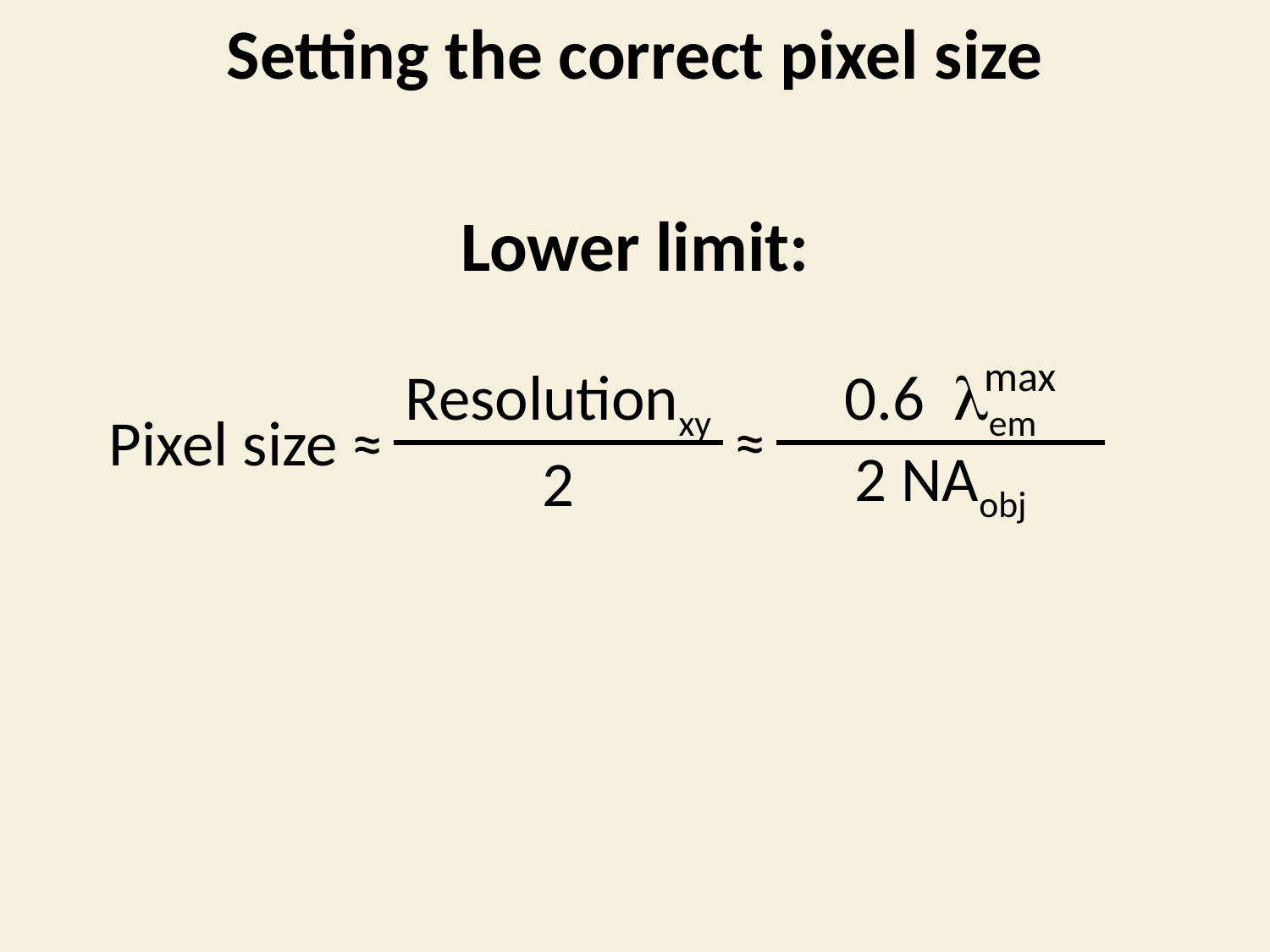

Setting the correct pixel size
Lower limit:
Resolutionxy
2
0.6  λem
2 NAobj
max
≈
Pixel size ≈